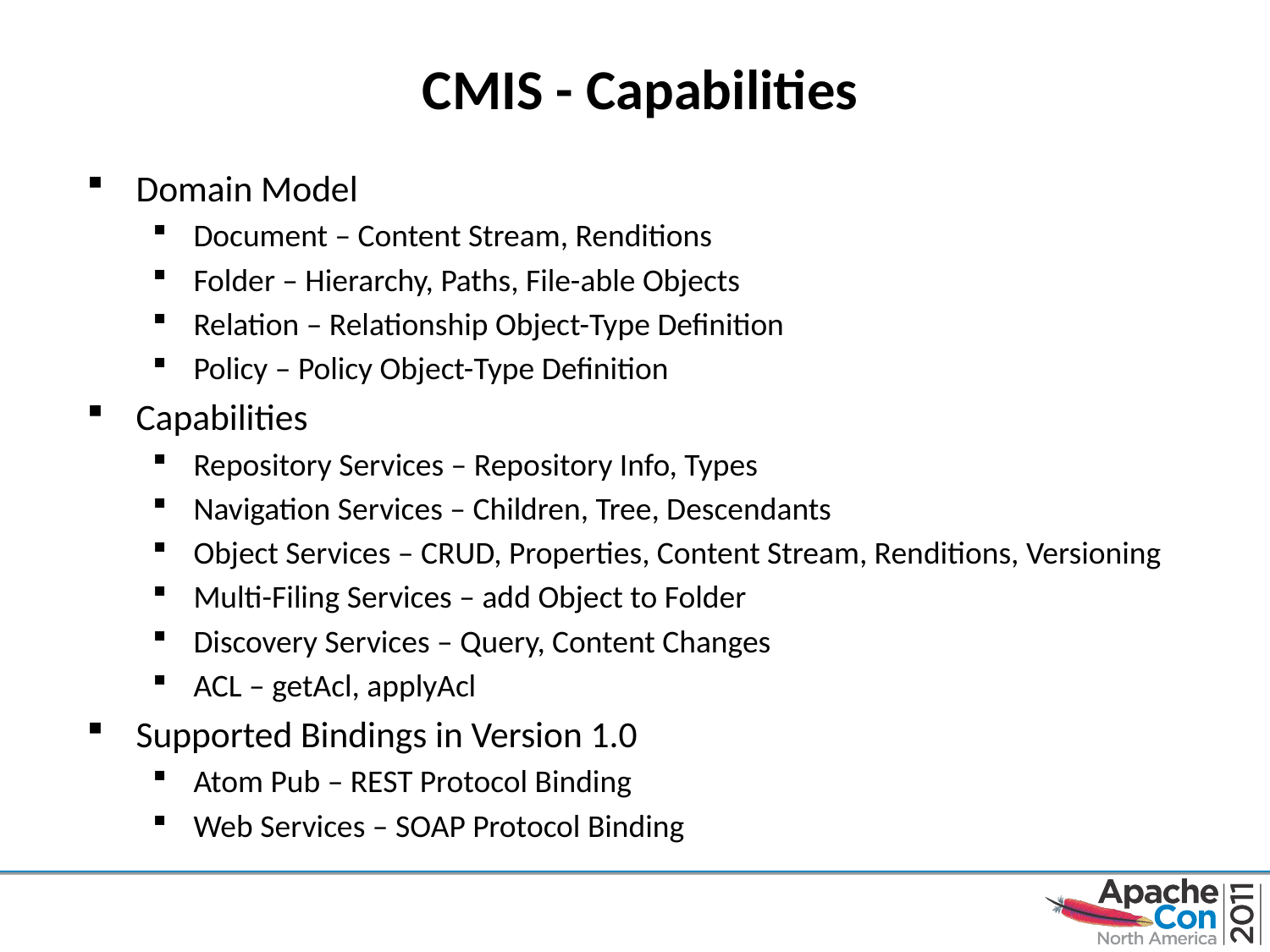

# CMIS - Capabilities
Domain Model
Document – Content Stream, Renditions
Folder – Hierarchy, Paths, File-able Objects
Relation – Relationship Object-Type Definition
Policy – Policy Object-Type Definition
Capabilities
Repository Services – Repository Info, Types
Navigation Services – Children, Tree, Descendants
Object Services – CRUD, Properties, Content Stream, Renditions, Versioning
Multi-Filing Services – add Object to Folder
Discovery Services – Query, Content Changes
ACL – getAcl, applyAcl
Supported Bindings in Version 1.0
Atom Pub – REST Protocol Binding
Web Services – SOAP Protocol Binding